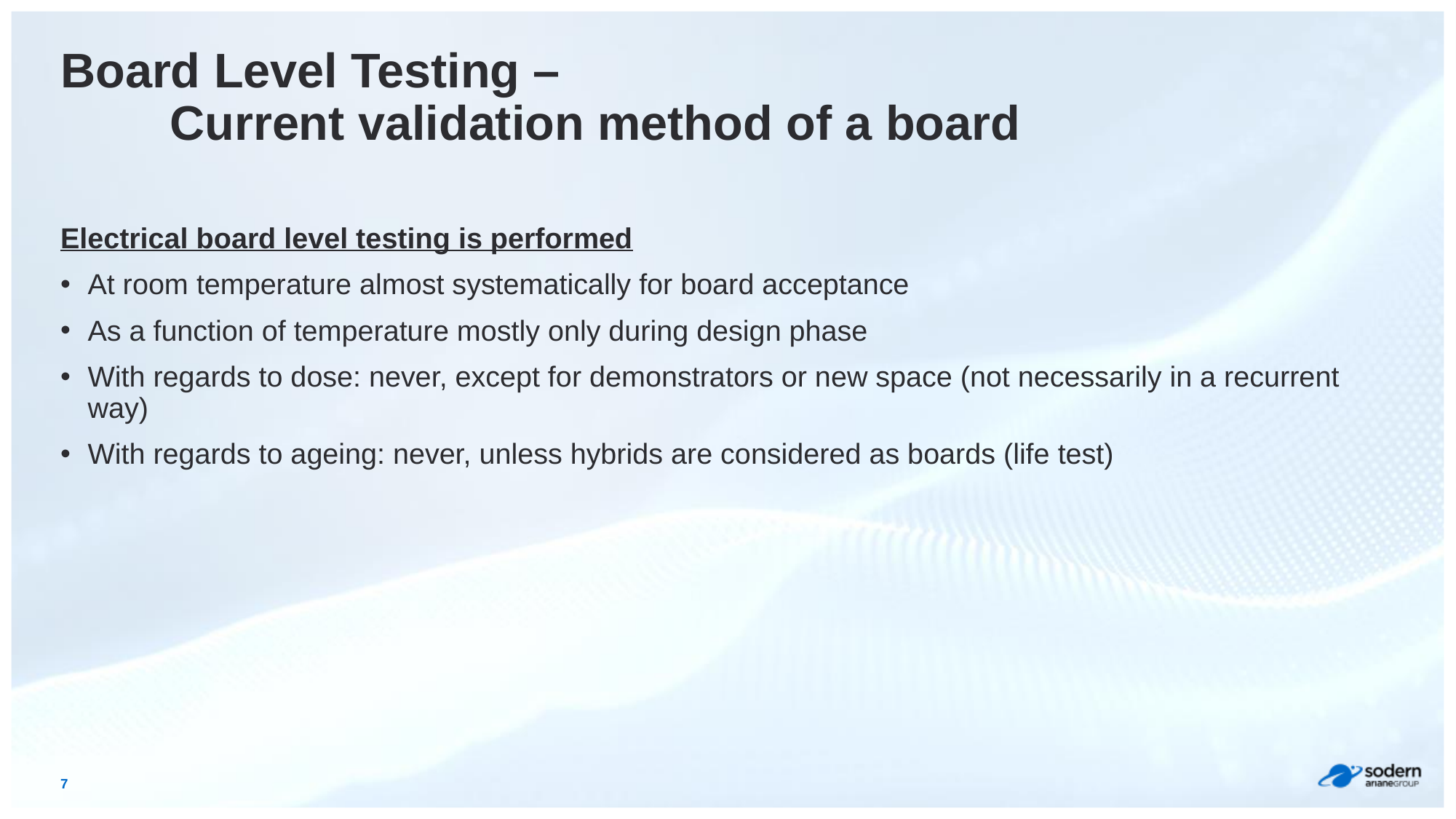

# Board Level Testing – Current validation method of a board
Electrical board level testing is performed
At room temperature almost systematically for board acceptance
As a function of temperature mostly only during design phase
With regards to dose: never, except for demonstrators or new space (not necessarily in a recurrent way)
With regards to ageing: never, unless hybrids are considered as boards (life test)

7